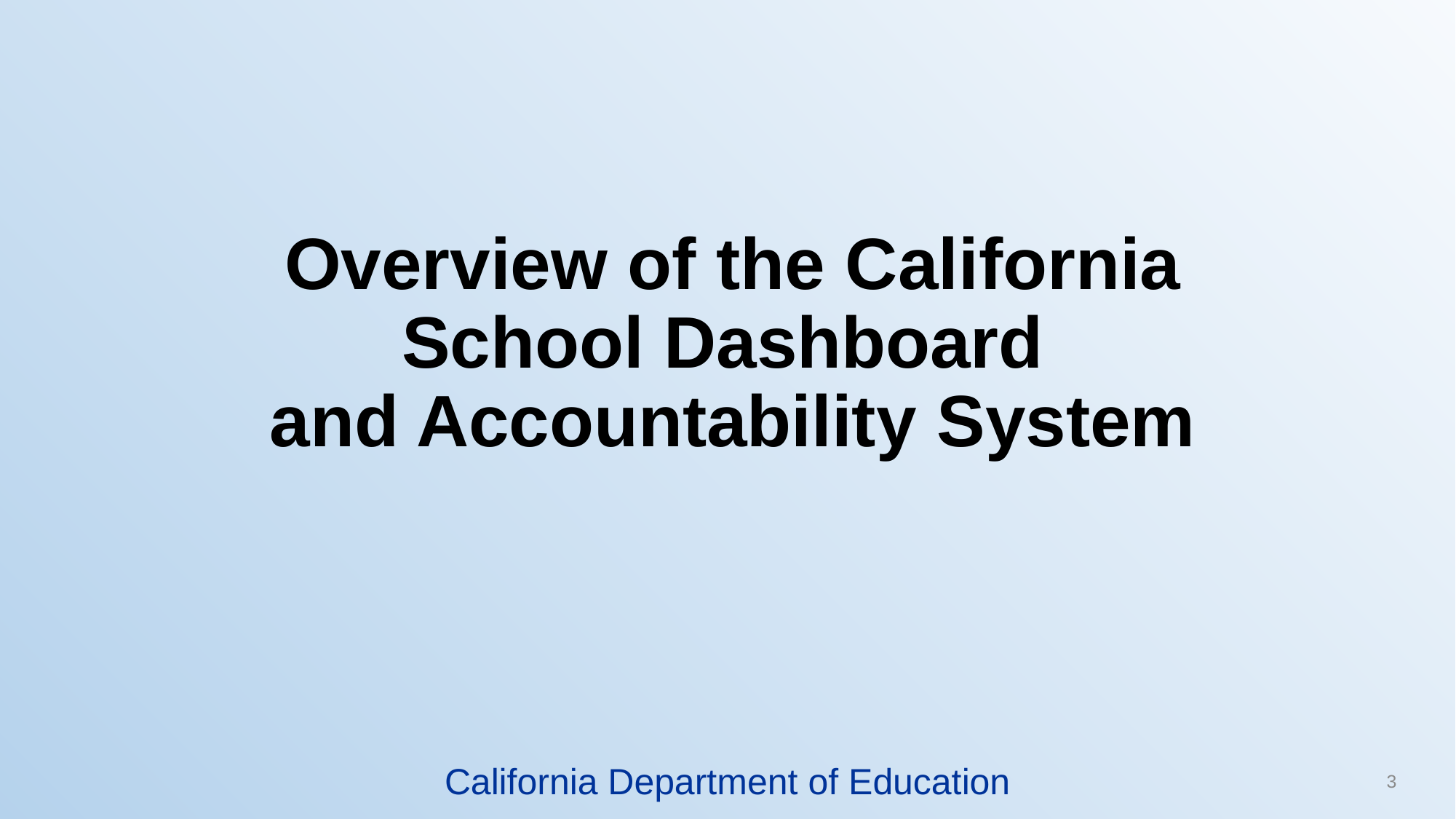

# Overview of the California School Dashboard and Accountability System
California Department of Education
3